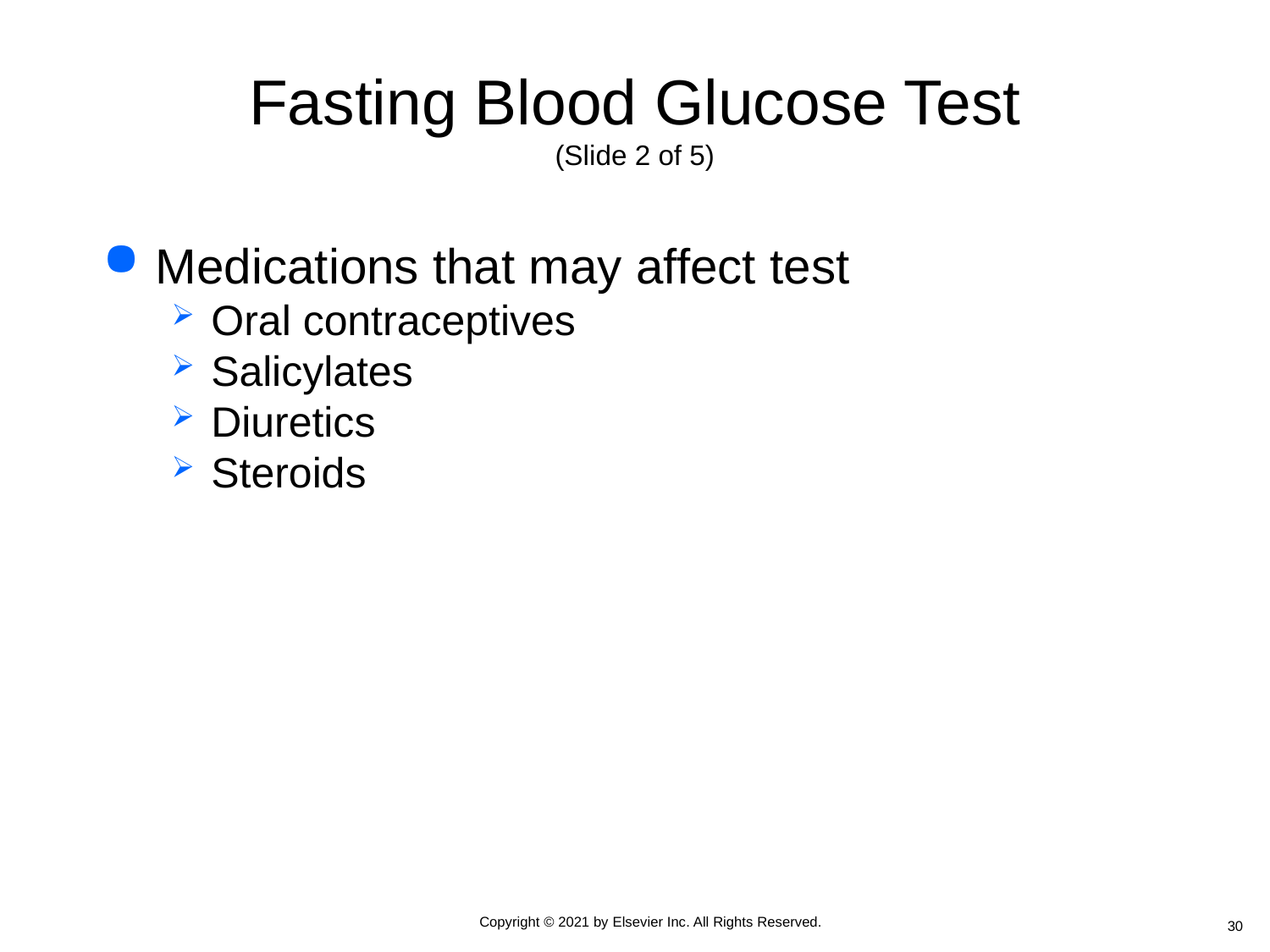

# Fasting Blood Glucose Test (Slide 2 of 5)
Medications that may affect test
Oral contraceptives
Salicylates
Diuretics
Steroids

30